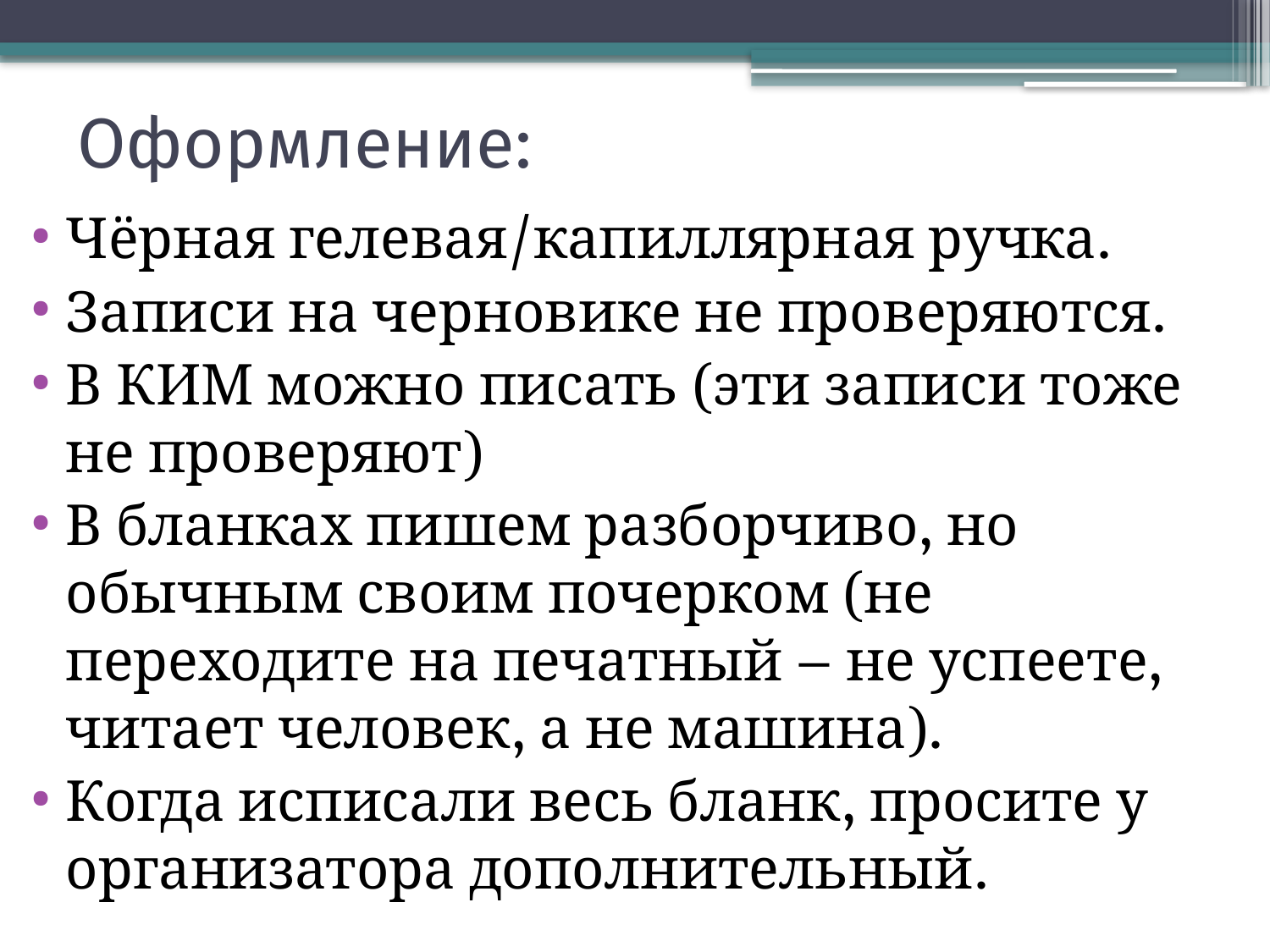

# Оформление:
Чёрная гелевая/капиллярная ручка.
Записи на черновике не проверяются.
В КИМ можно писать (эти записи тоже не проверяют)
В бланках пишем разборчиво, но обычным своим почерком (не переходите на печатный – не успеете, читает человек, а не машина).
Когда исписали весь бланк, просите у организатора дополнительный.